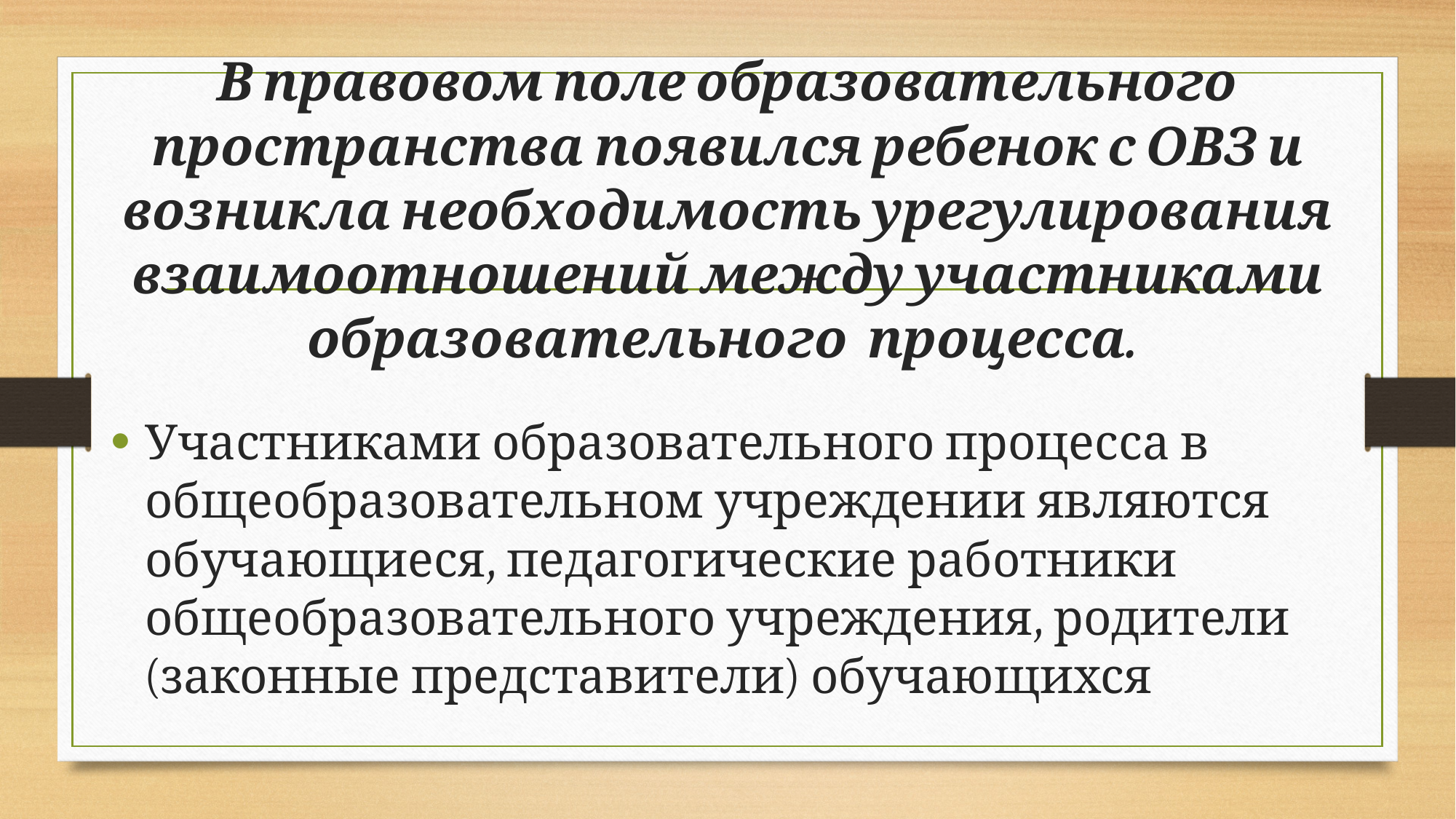

# В правовом поле образовательного пространства появился ребенок с ОВЗ и возникла необходимость урегулирования взаимоотношений между участниками образовательного  процесса.
Участниками образовательного процесса в общеобразовательном учреждении являются обучающиеся, педагогические работники общеобразовательного учреждения, родители (законные представители) обучающихся